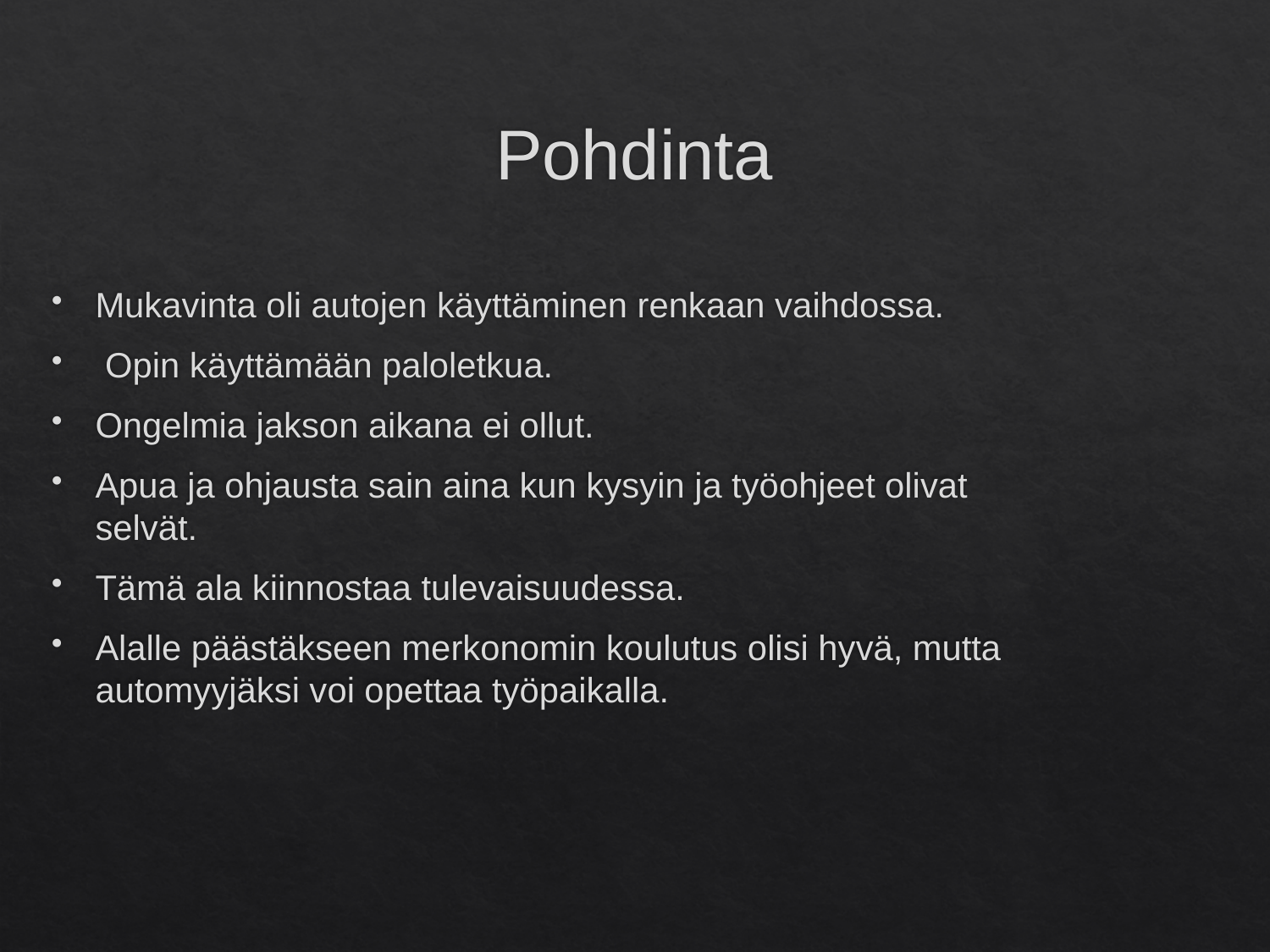

# Pohdinta
Mukavinta oli autojen käyttäminen renkaan vaihdossa.
 Opin käyttämään paloletkua.
Ongelmia jakson aikana ei ollut.
Apua ja ohjausta sain aina kun kysyin ja työohjeet olivat selvät.
Tämä ala kiinnostaa tulevaisuudessa.
Alalle päästäkseen merkonomin koulutus olisi hyvä, mutta automyyjäksi voi opettaa työpaikalla.